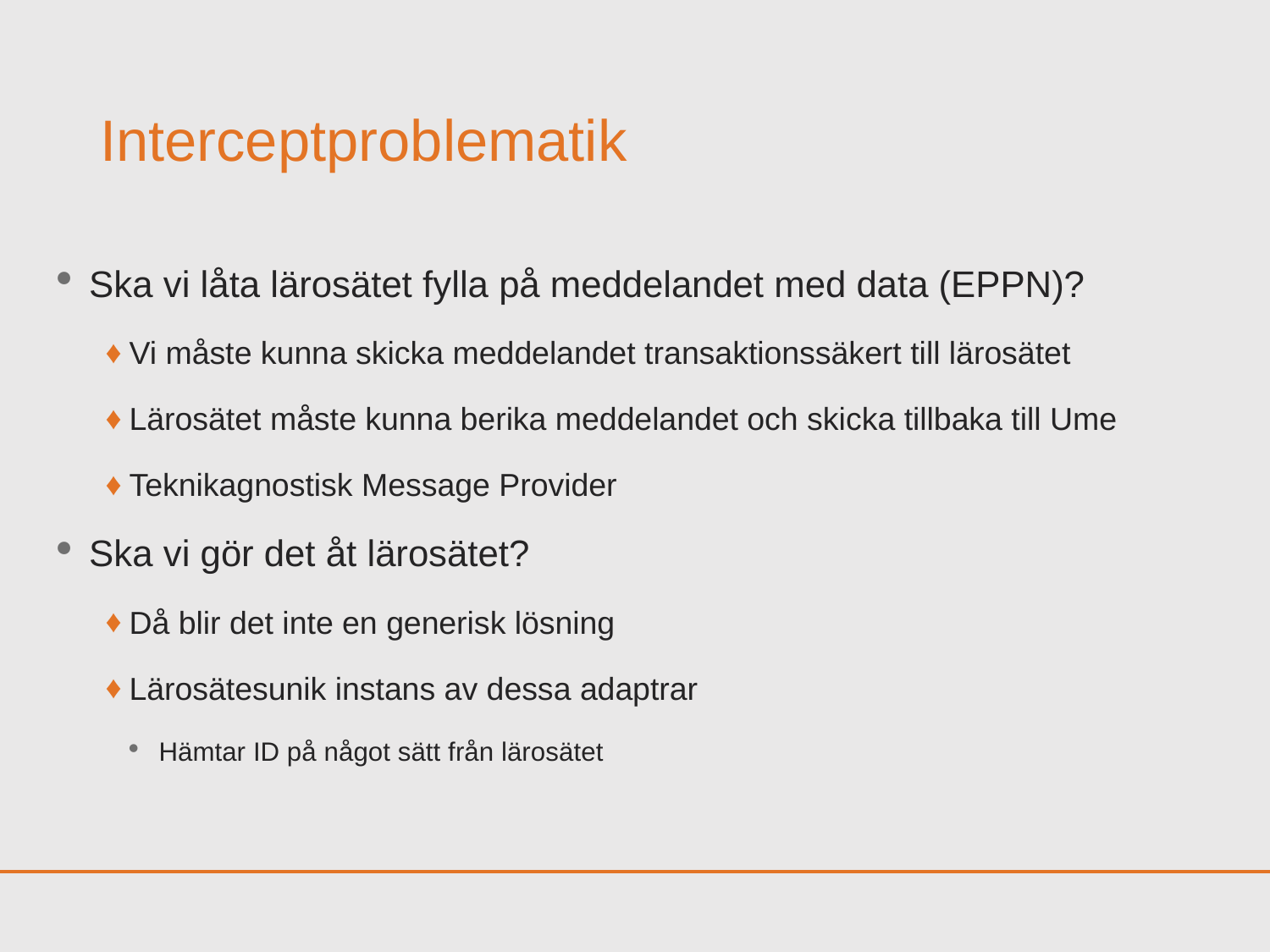

# Interceptproblematik
Ska vi låta lärosätet fylla på meddelandet med data (EPPN)?
Vi måste kunna skicka meddelandet transaktionssäkert till lärosätet
Lärosätet måste kunna berika meddelandet och skicka tillbaka till Ume
Teknikagnostisk Message Provider
Ska vi gör det åt lärosätet?
Då blir det inte en generisk lösning
Lärosätesunik instans av dessa adaptrar
Hämtar ID på något sätt från lärosätet